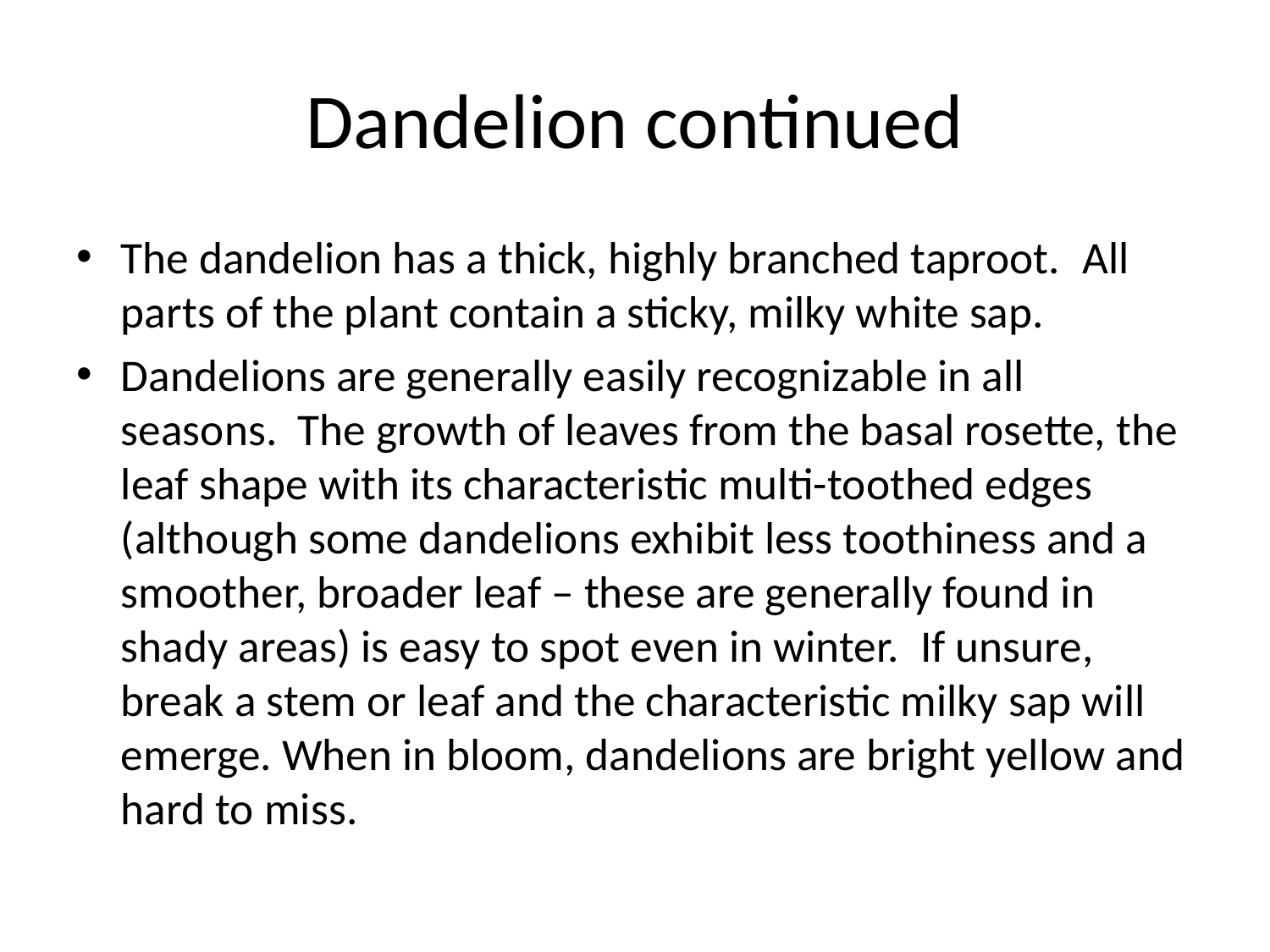

# Dandelion continued
The dandelion has a thick, highly branched taproot.  All parts of the plant contain a sticky, milky white sap.
Dandelions are generally easily recognizable in all seasons.  The growth of leaves from the basal rosette, the leaf shape with its characteristic multi-toothed edges (although some dandelions exhibit less toothiness and a smoother, broader leaf – these are generally found in shady areas) is easy to spot even in winter.  If unsure, break a stem or leaf and the characteristic milky sap will emerge. When in bloom, dandelions are bright yellow and hard to miss.